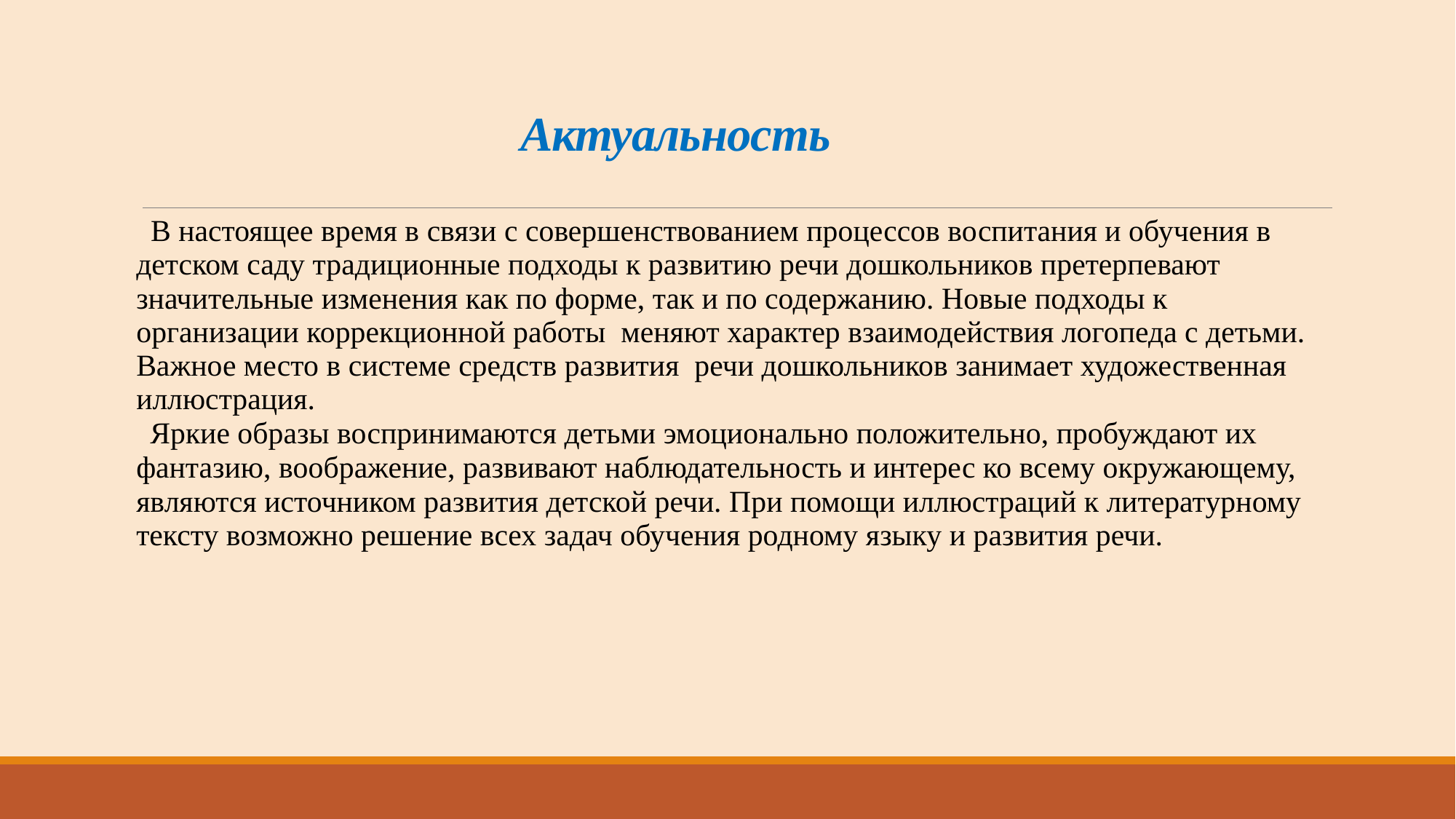

# Актуальность
 В настоящее время в связи с совершенствованием процессов воспитания и обучения в детском саду традиционные подходы к развитию речи дошкольников претерпевают значительные изменения как по форме, так и по содержанию. Новые подходы к организации коррекционной работы  меняют характер взаимодействия логопеда с детьми. Важное место в системе средств развития  речи дошкольников занимает художественная иллюстрация.
 Яркие образы воспринимаются детьми эмоционально положительно, пробуждают их фантазию, воображение, развивают наблюдательность и интерес ко всему окружающему, являются источником развития детской речи. При помощи иллюстраций к литературному тексту возможно решение всех задач обучения родному языку и развития речи.